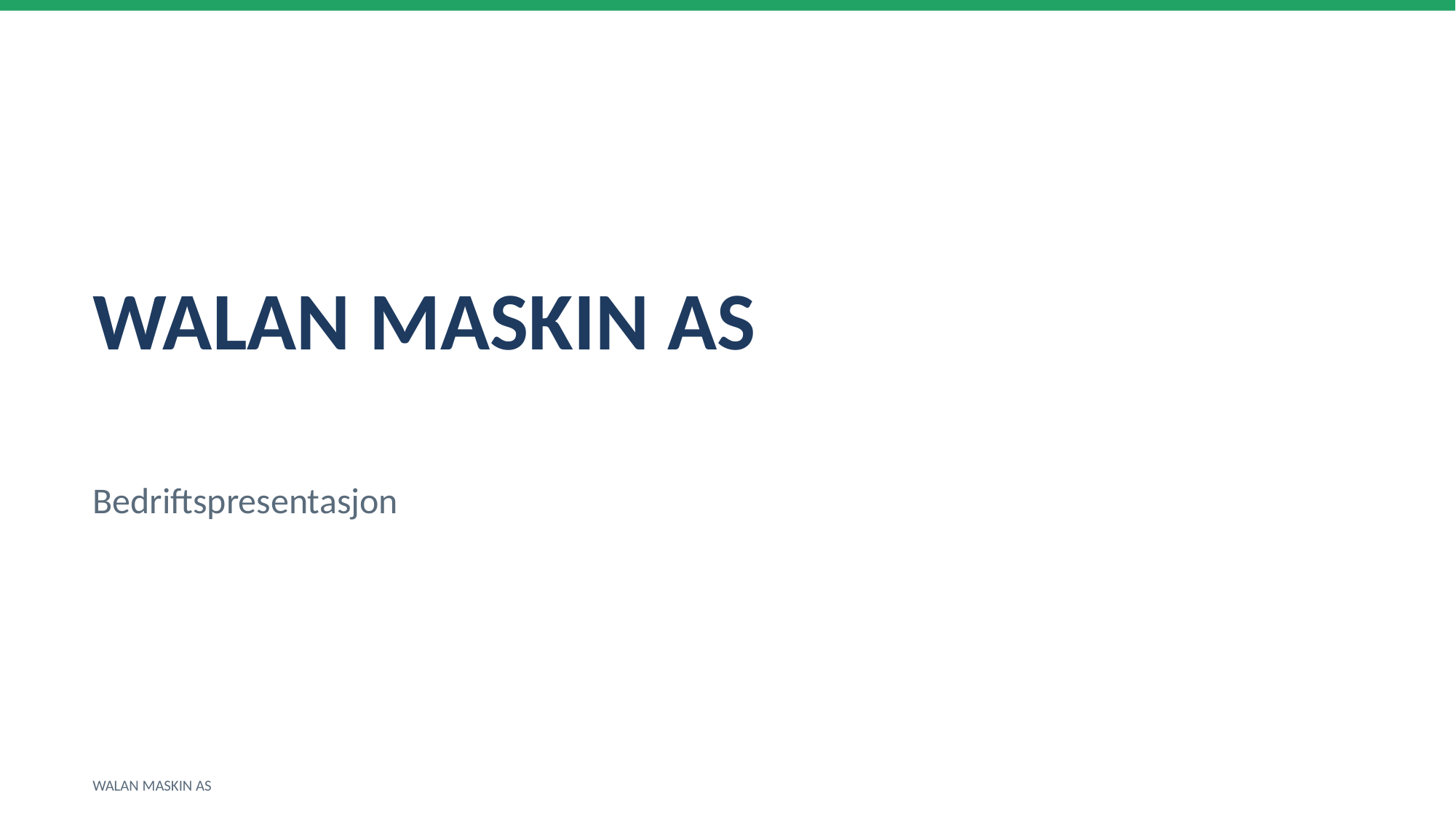

WALAN MASKIN AS
Bedriftspresentasjon
WALAN MASKIN AS